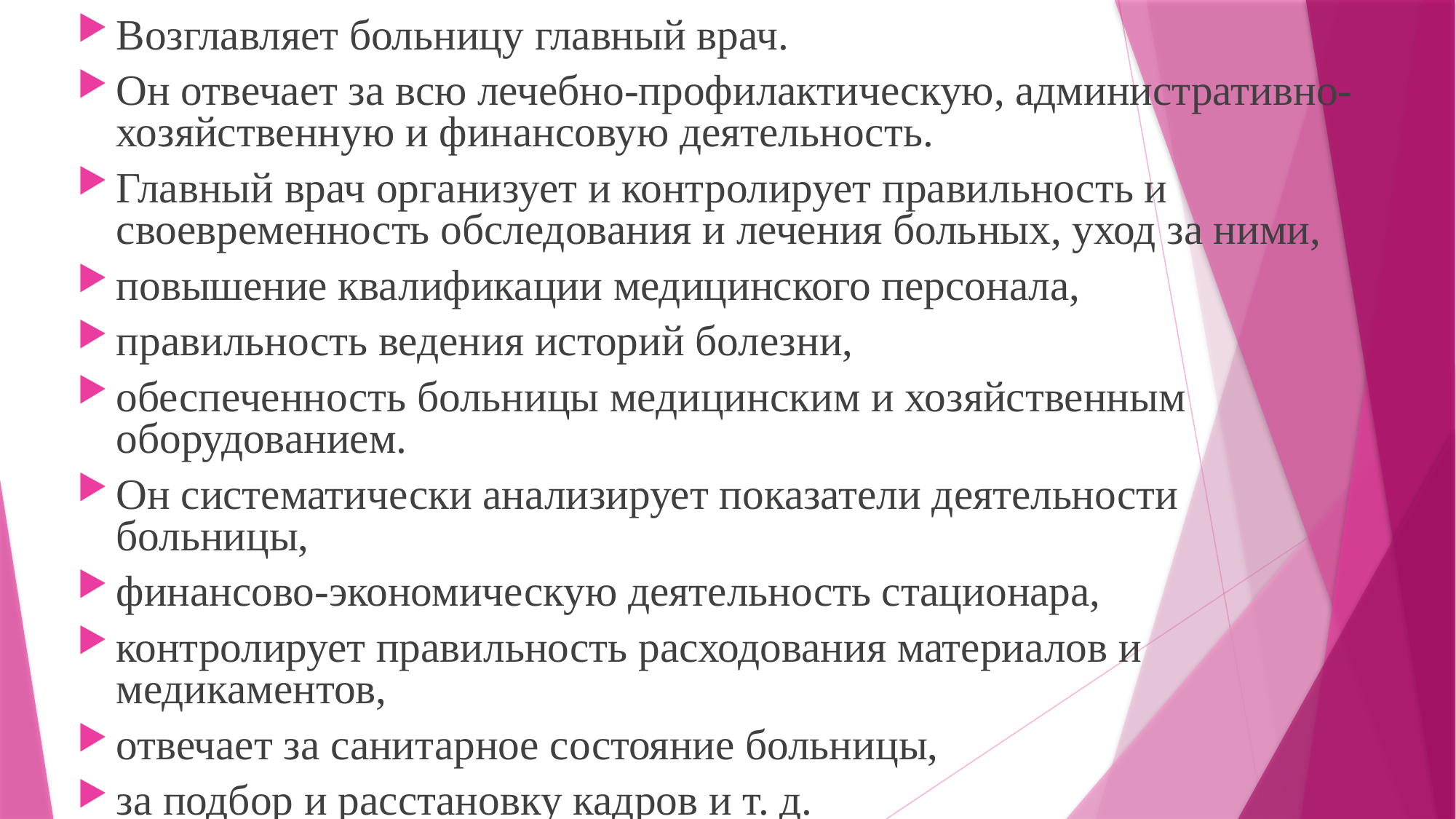

Возглавляет больницу главный врач.
Он отвечает за всю лечебно-профилактическую, административно-хозяйственную и финансовую деятельность.
Главный врач организует и контролирует правильность и своевременность обследования и лечения больных, уход за ними,
повышение квалификации медицинского персонала,
правильность ведения историй болезни,
обеспеченность больницы медицинским и хозяйственным оборудованием.
Он систематически анализирует показатели деятельности больницы,
финансово-экономическую деятельность стационара,
контролирует правильность расходования материалов и медикаментов,
отвечает за санитарное состояние больницы,
за подбор и расстановку кадров и т. д.

#